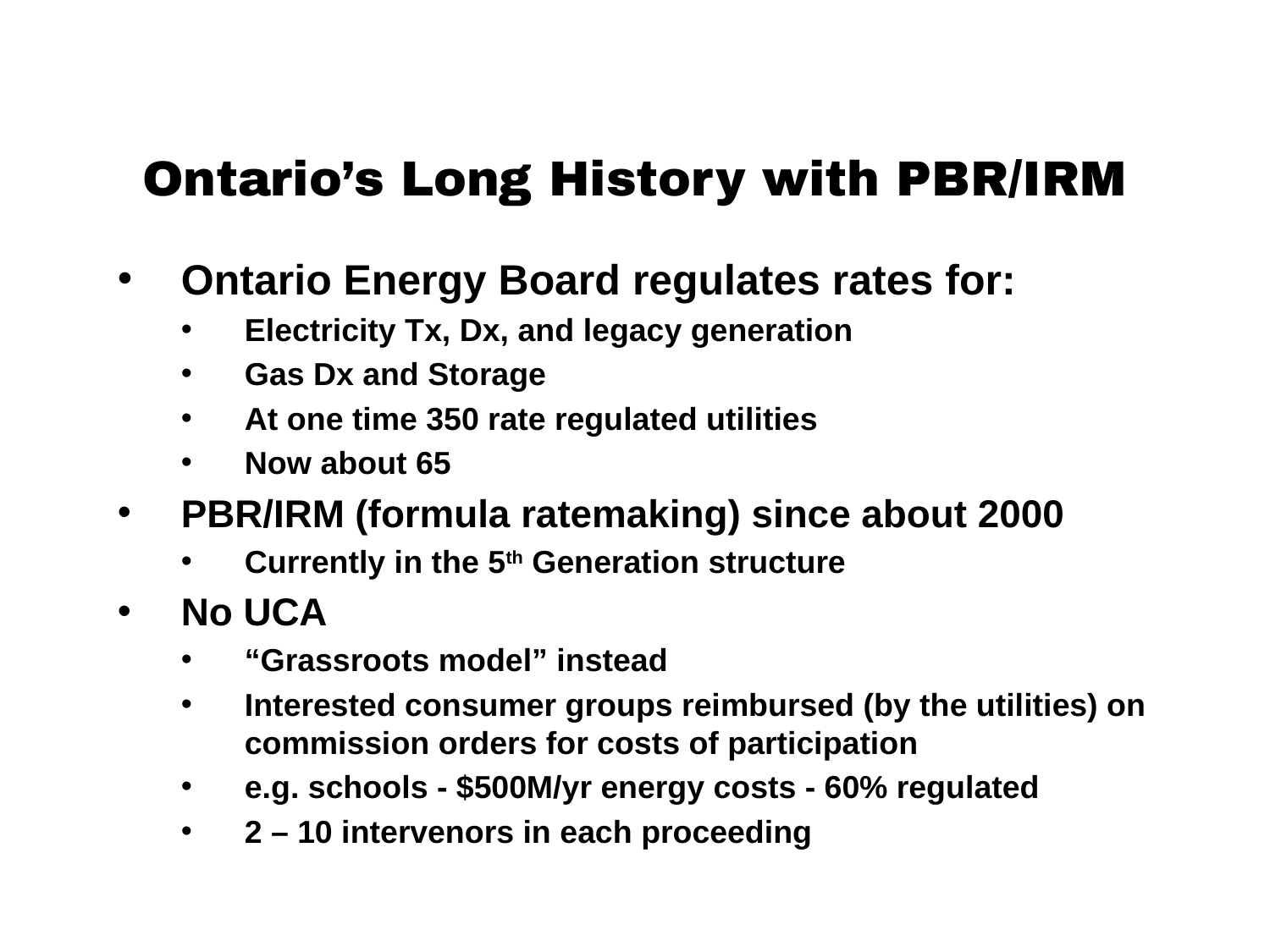

# Ontario’s Long History with PBR/IRM
Ontario Energy Board regulates rates for:
Electricity Tx, Dx, and legacy generation
Gas Dx and Storage
At one time 350 rate regulated utilities
Now about 65
PBR/IRM (formula ratemaking) since about 2000
Currently in the 5th Generation structure
No UCA
“Grassroots model” instead
Interested consumer groups reimbursed (by the utilities) on commission orders for costs of participation
e.g. schools - $500M/yr energy costs - 60% regulated
2 – 10 intervenors in each proceeding